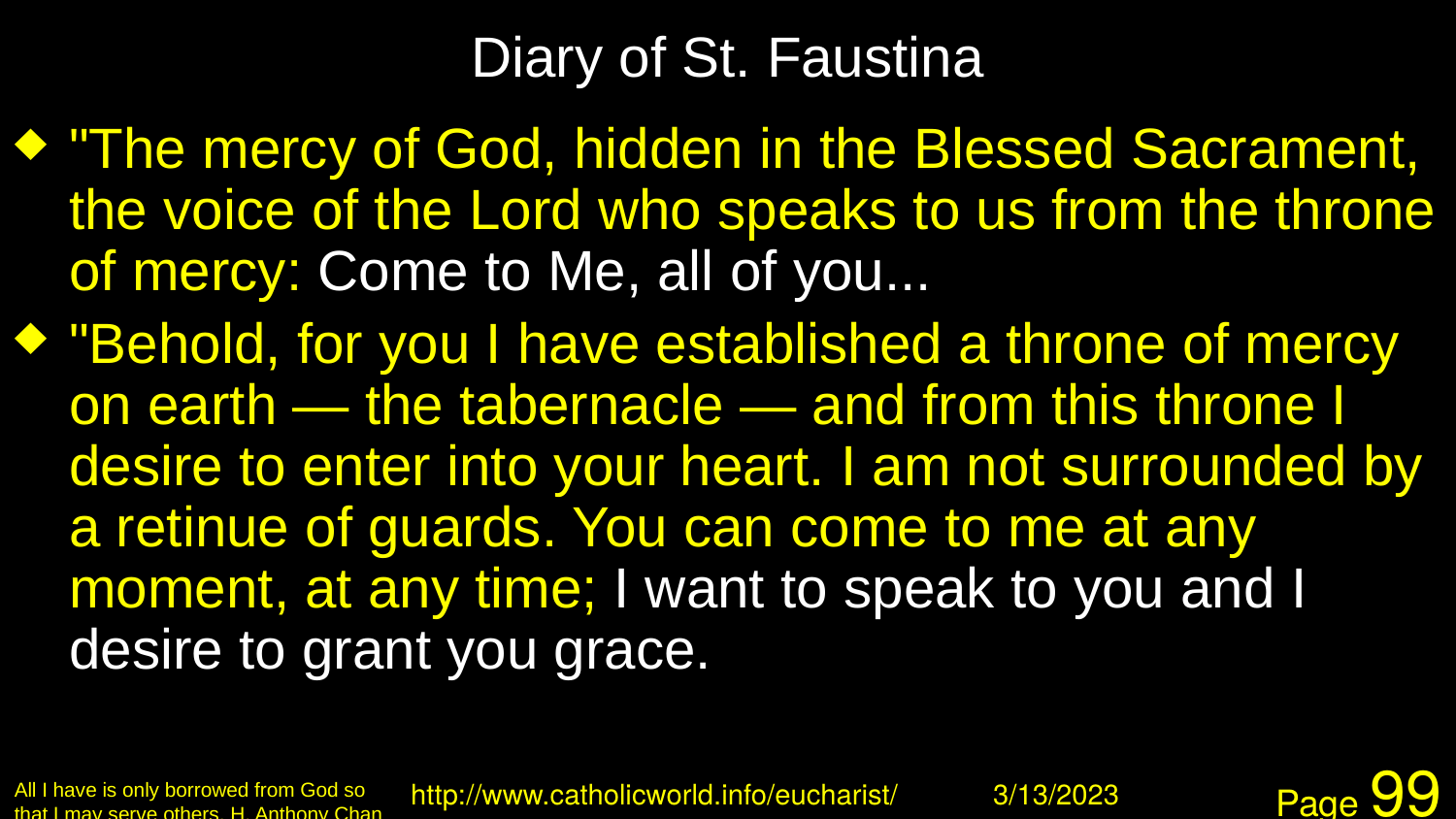

# Diary of St. Faustina
"The mercy of God, hidden in the Blessed Sacrament, the voice of the Lord who speaks to us from the throne of mercy: Come to Me, all of you...
"Behold, for you I have established a throne of mercy on earth — the tabernacle — and from this throne I desire to enter into your heart. I am not surrounded by a retinue of guards. You can come to me at any moment, at any time; I want to speak to you and I desire to grant you grace.